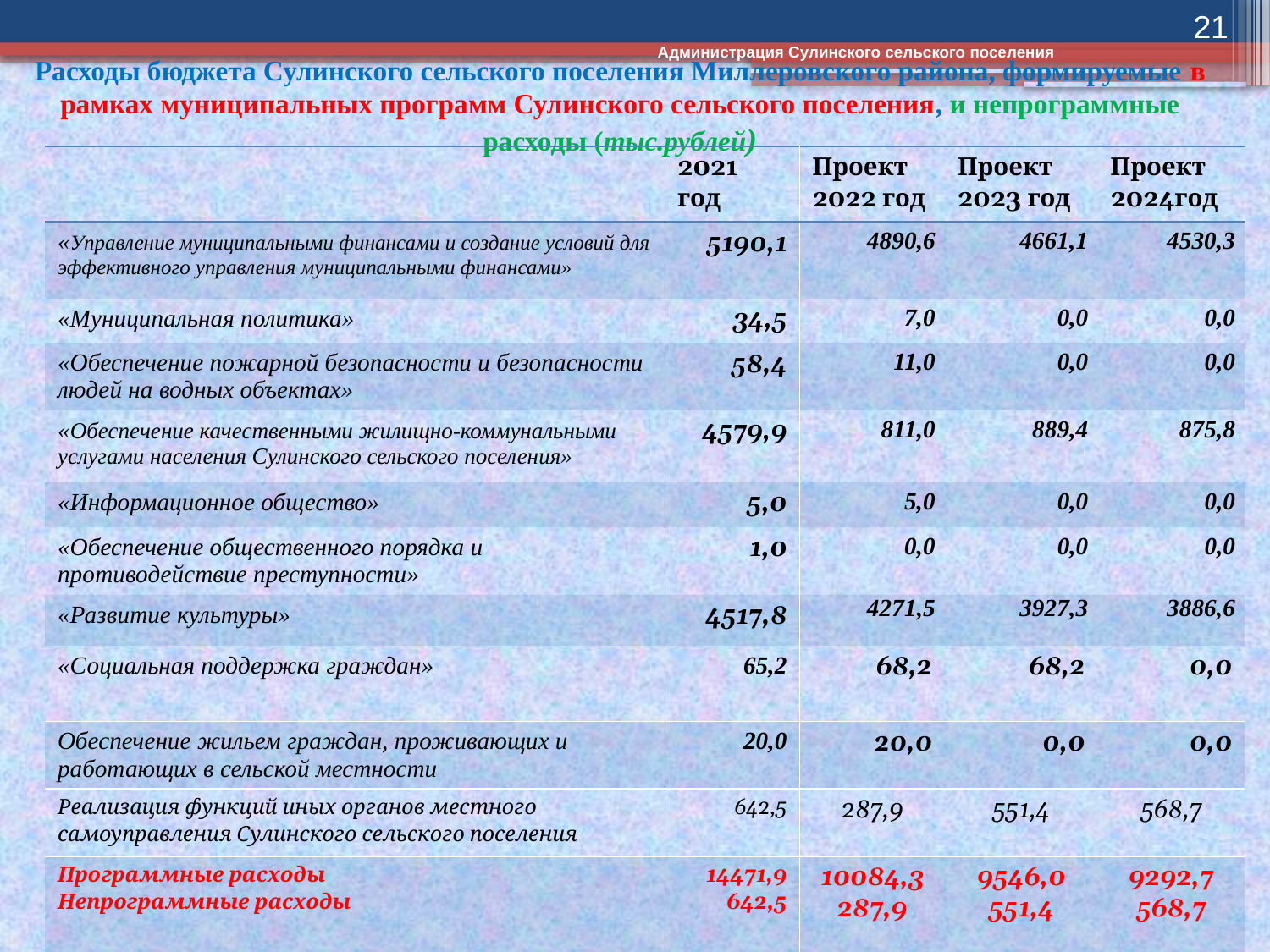

21
Администрация Сулинского сельского поселения
# Расходы бюджета Сулинского сельского поселения Миллеровского района, формируемые в рамках муниципальных программ Сулинского сельского поселения, и непрограммные расходы (тыс.рублей)
|  | 2021 год | Проект 2022 год | Проект 2023 год | Проект 2024год |
| --- | --- | --- | --- | --- |
| «Управление муниципальными финансами и создание условий для эффективного управления муниципальными финансами» | 5190,1 | 4890,6 | 4661,1 | 4530,3 |
| «Муниципальная политика» | 34,5 | 7,0 | 0,0 | 0,0 |
| «Обеспечение пожарной безопасности и безопасности людей на водных объектах» | 58,4 | 11,0 | 0,0 | 0,0 |
| «Обеспечение качественными жилищно-коммунальными услугами населения Сулинского сельского поселения» | 4579,9 | 811,0 | 889,4 | 875,8 |
| «Информационное общество» | 5,0 | 5,0 | 0,0 | 0,0 |
| «Обеспечение общественного порядка и противодействие преступности» | 1,0 | 0,0 | 0,0 | 0,0 |
| «Развитие культуры» | 4517,8 | 4271,5 | 3927,3 | 3886,6 |
| «Социальная поддержка граждан» | 65,2 | 68,2 | 68,2 | 0,0 |
| Обеспечение жильем граждан, проживающих и работающих в сельской местности | 20,0 | 20,0 | 0,0 | 0,0 |
| Реализация функций иных органов местного самоуправления Сулинского сельского поселения | 642,5 | 287,9 | 551,4 | 568,7 |
| Программные расходы Непрограммные расходы | 14471,9 642,5 | 10084,3 287,9 | 9546,0 551,4 | 9292,7 568,7 |